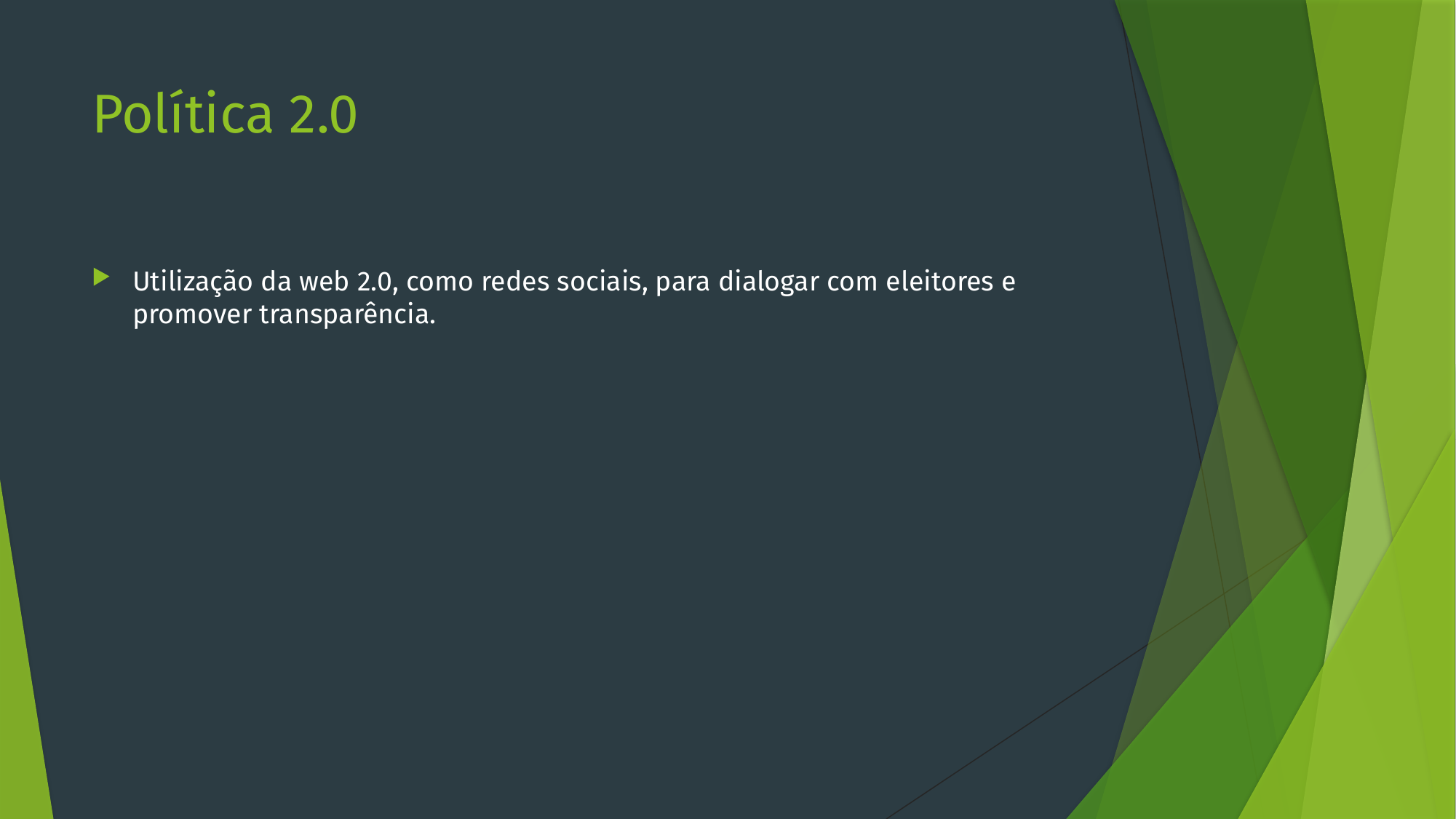

# Política 2.0
Utilização da web 2.0, como redes sociais, para dialogar com eleitores e promover transparência.